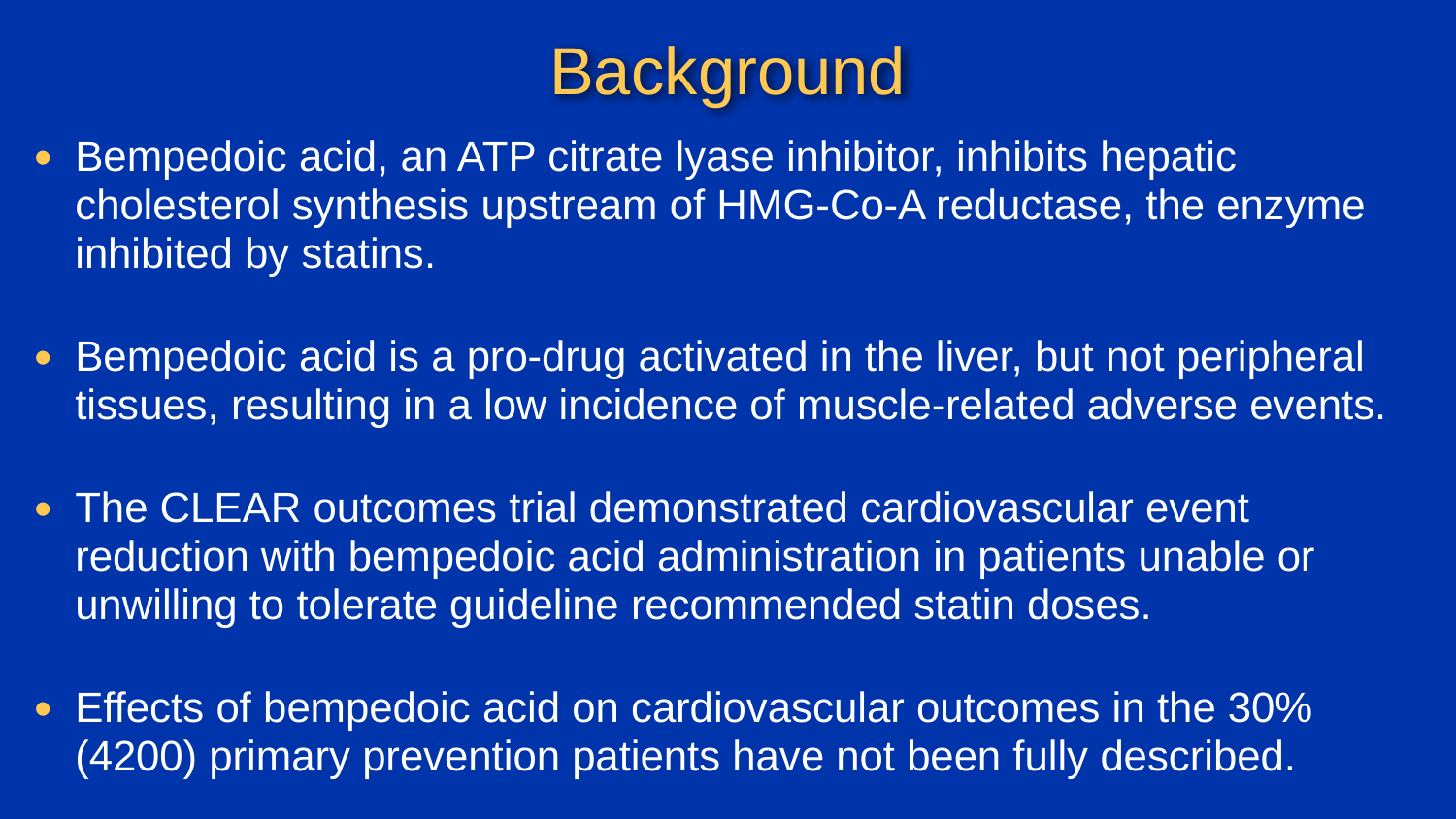

# Background
Bempedoic acid, an ATP citrate lyase inhibitor, inhibits hepatic cholesterol synthesis upstream of HMG-Co-A reductase, the enzyme inhibited by statins.
Bempedoic acid is a pro-drug activated in the liver, but not peripheral tissues, resulting in a low incidence of muscle-related adverse events.
The CLEAR outcomes trial demonstrated cardiovascular event reduction with bempedoic acid administration in patients unable or unwilling to tolerate guideline recommended statin doses.
Effects of bempedoic acid on cardiovascular outcomes in the 30% (4200) primary prevention patients have not been fully described.